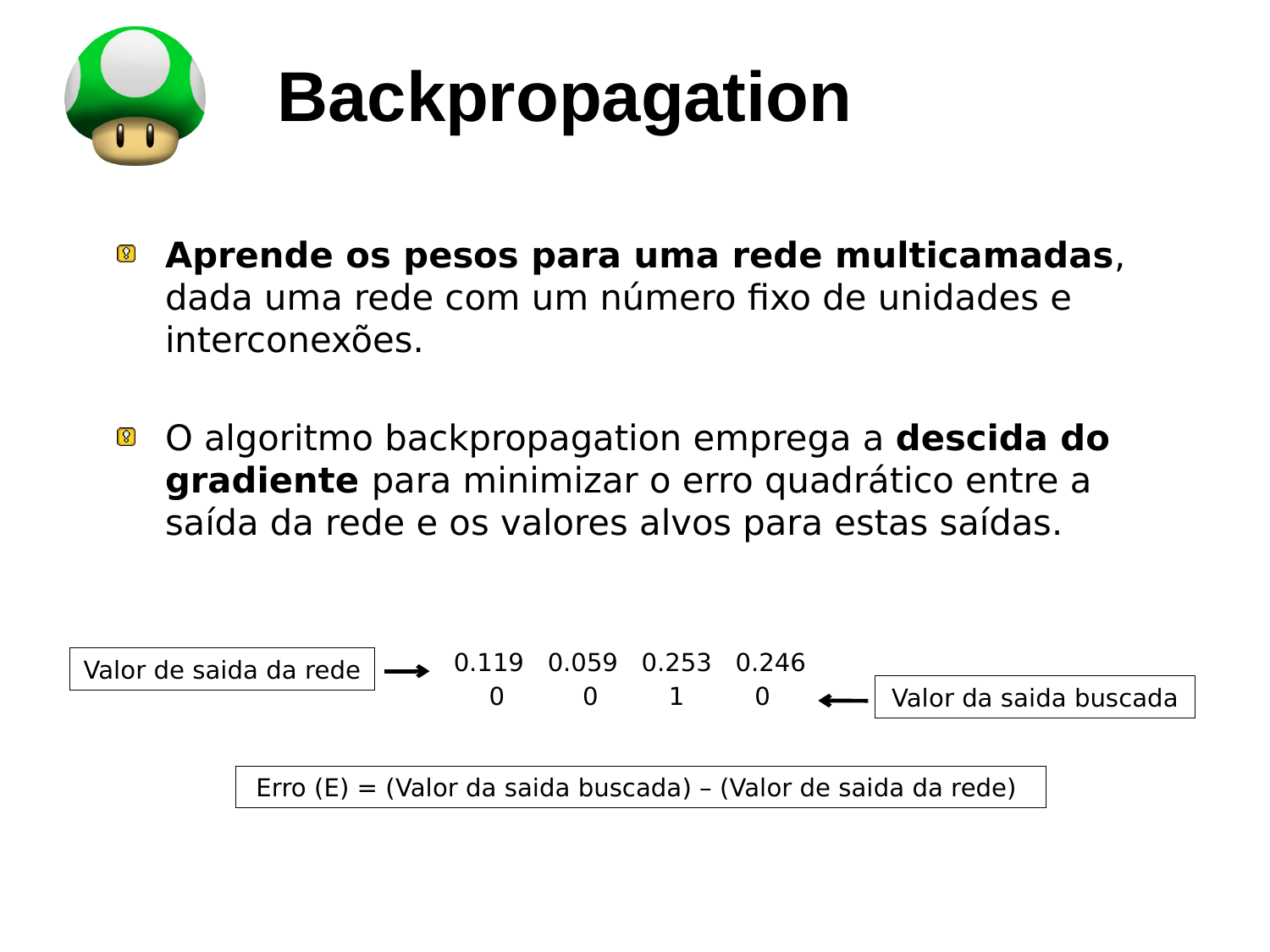

# Backpropagation
Aprende os pesos para uma rede multicamadas, dada uma rede com um número fixo de unidades e interconexões.

O algoritmo backpropagation emprega a descida do gradiente para minimizar o erro quadrático entre a saída da rede e os valores alvos para estas saídas.

0.119   0.059   0.253   0.246
0          0         1         0
Valor de saida da rede
Valor da saida buscada
Erro (E) = (Valor da saida buscada) – (Valor de saida da rede)